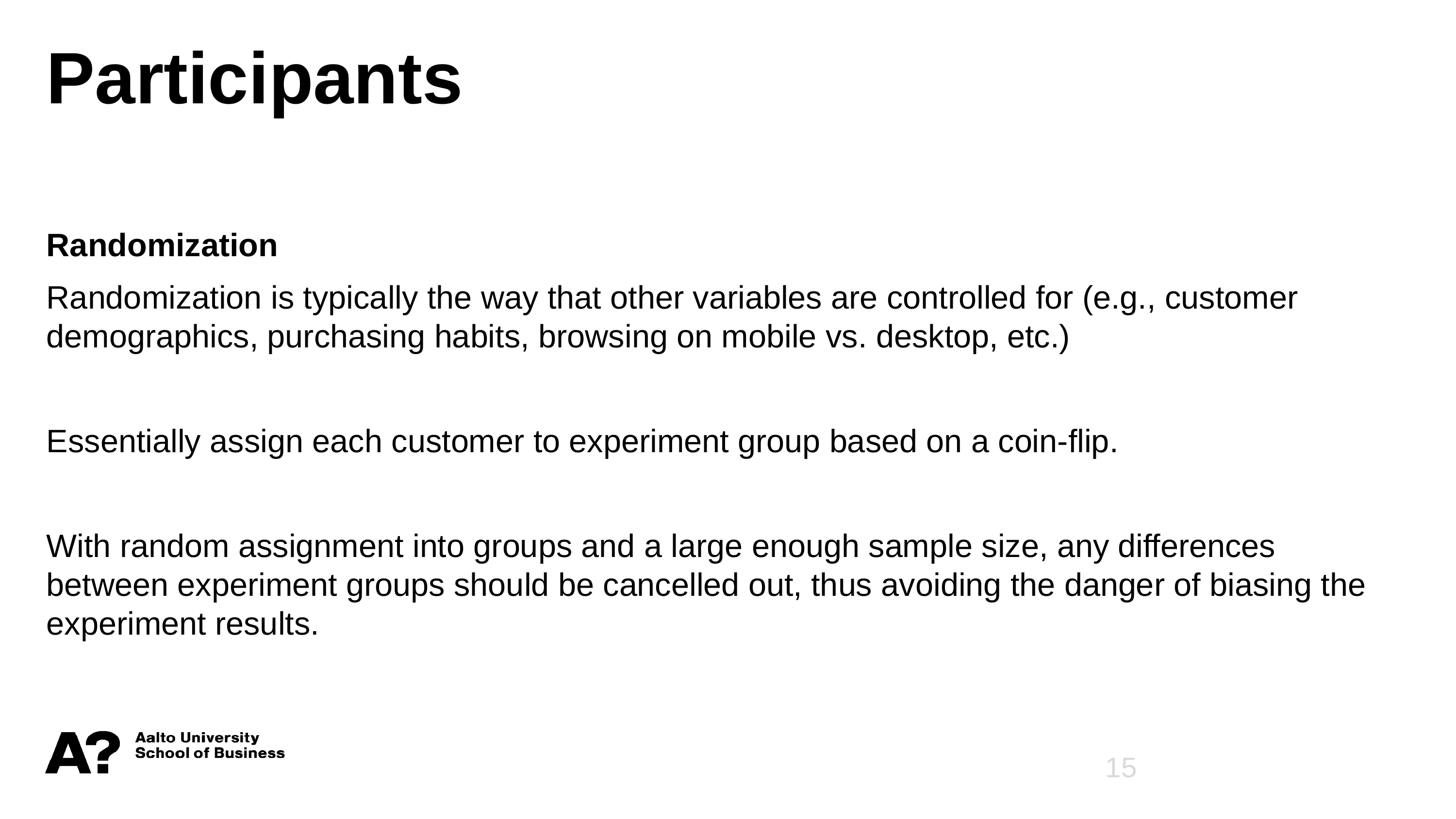

Participants
Randomization
Randomization is typically the way that other variables are controlled for (e.g., customer demographics, purchasing habits, browsing on mobile vs. desktop, etc.)

Essentially assign each customer to experiment group based on a coin-flip.

With random assignment into groups and a large enough sample size, any differences between experiment groups should be cancelled out, thus avoiding the danger of biasing the experiment results.

15